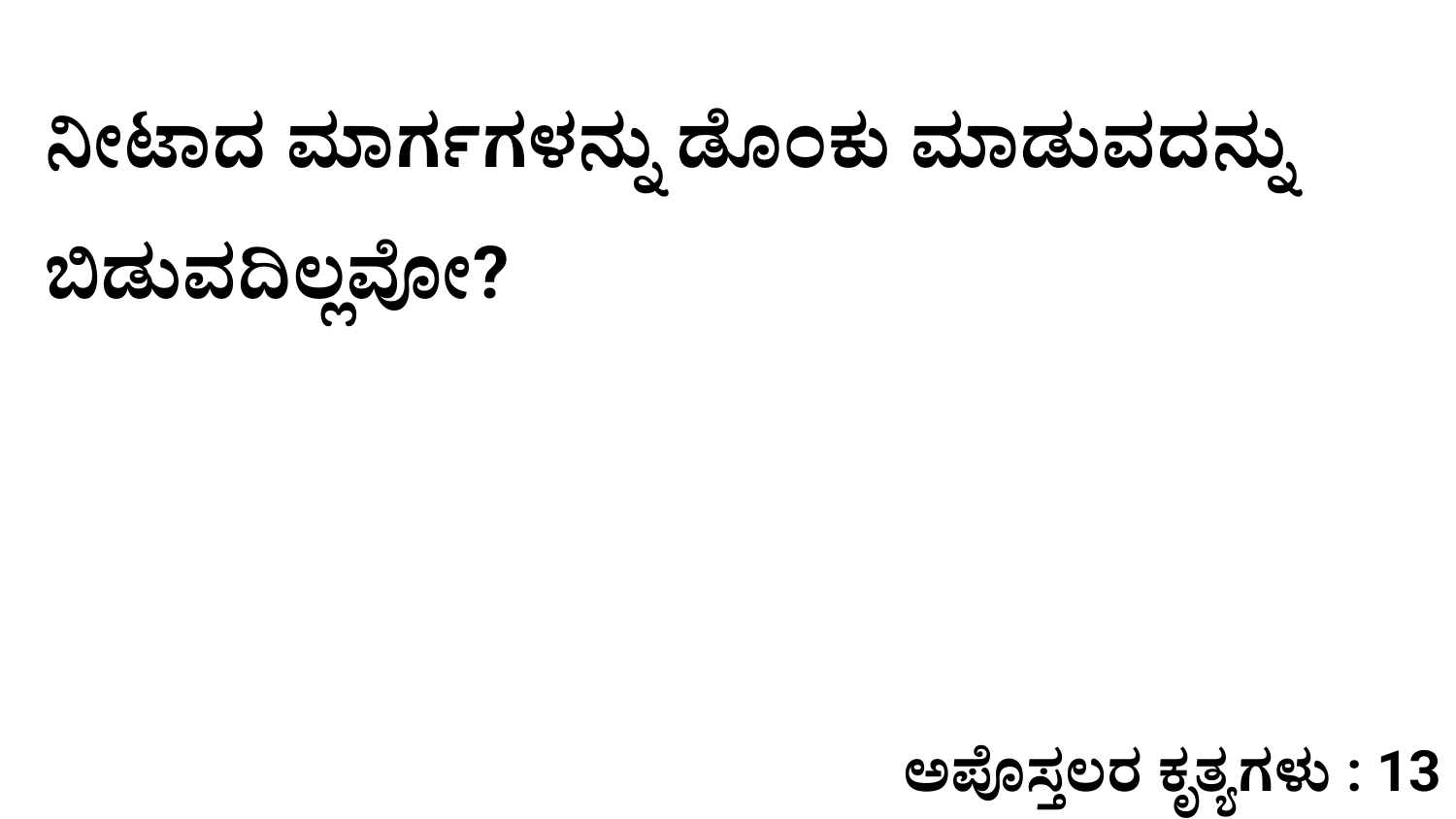

ನೀಟಾದ ಮಾರ್ಗಗಳನ್ನು ಡೊಂಕು ಮಾಡುವದನ್ನು ಬಿಡುವದಿಲ್ಲವೋ?
ಅಪೊಸ್ತಲರ ಕೃತ್ಯಗಳು : 13